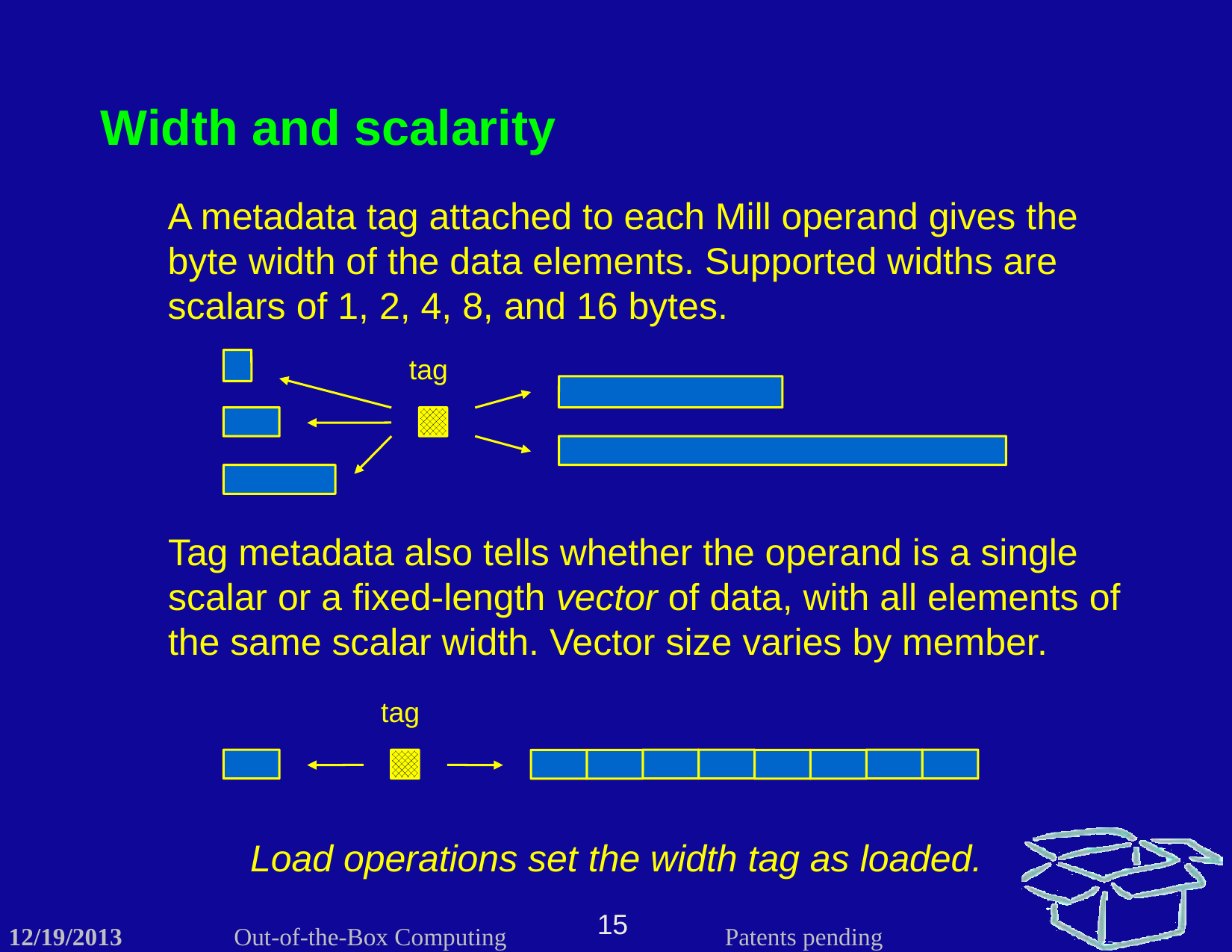

Width and scalarity

A metadata tag attached to each Mill operand gives the byte width of the data elements. Supported widths are scalars of 1, 2, 4, 8, and 16 bytes.

tag

Tag metadata also tells whether the operand is a single scalar or a fixed-length vector of data, with all elements of the same scalar width. Vector size varies by member.
tag

Load operations set the width tag as loaded.